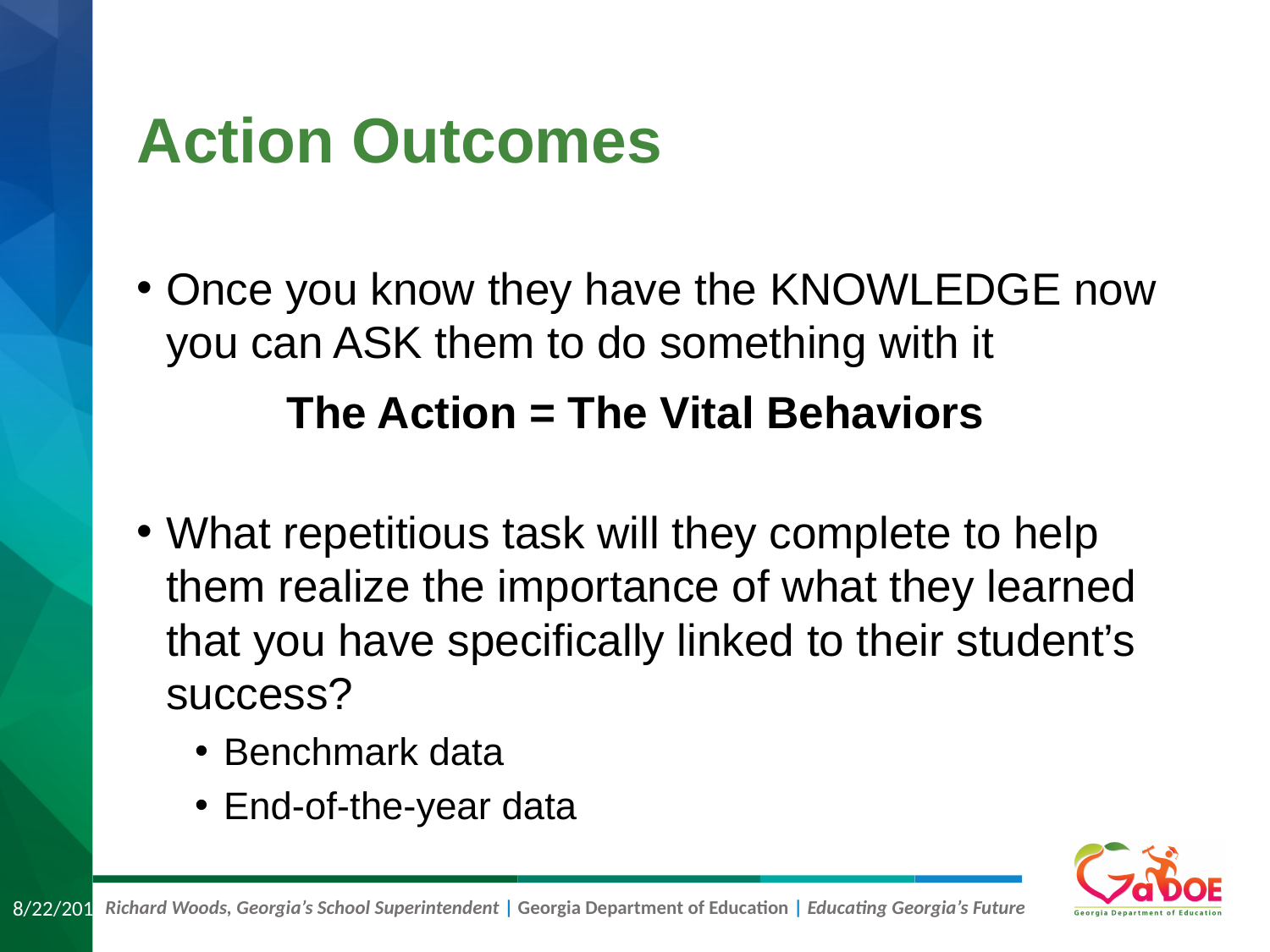

# Action Outcomes
Once you know they have the KNOWLEDGE now you can ASK them to do something with it
            The Action = The Vital Behaviors

What repetitious task will they complete to help them realize the importance of what they learned that you have specifically linked to their student’s success?
Benchmark data
End-of-the-year data

8/22/2019
33